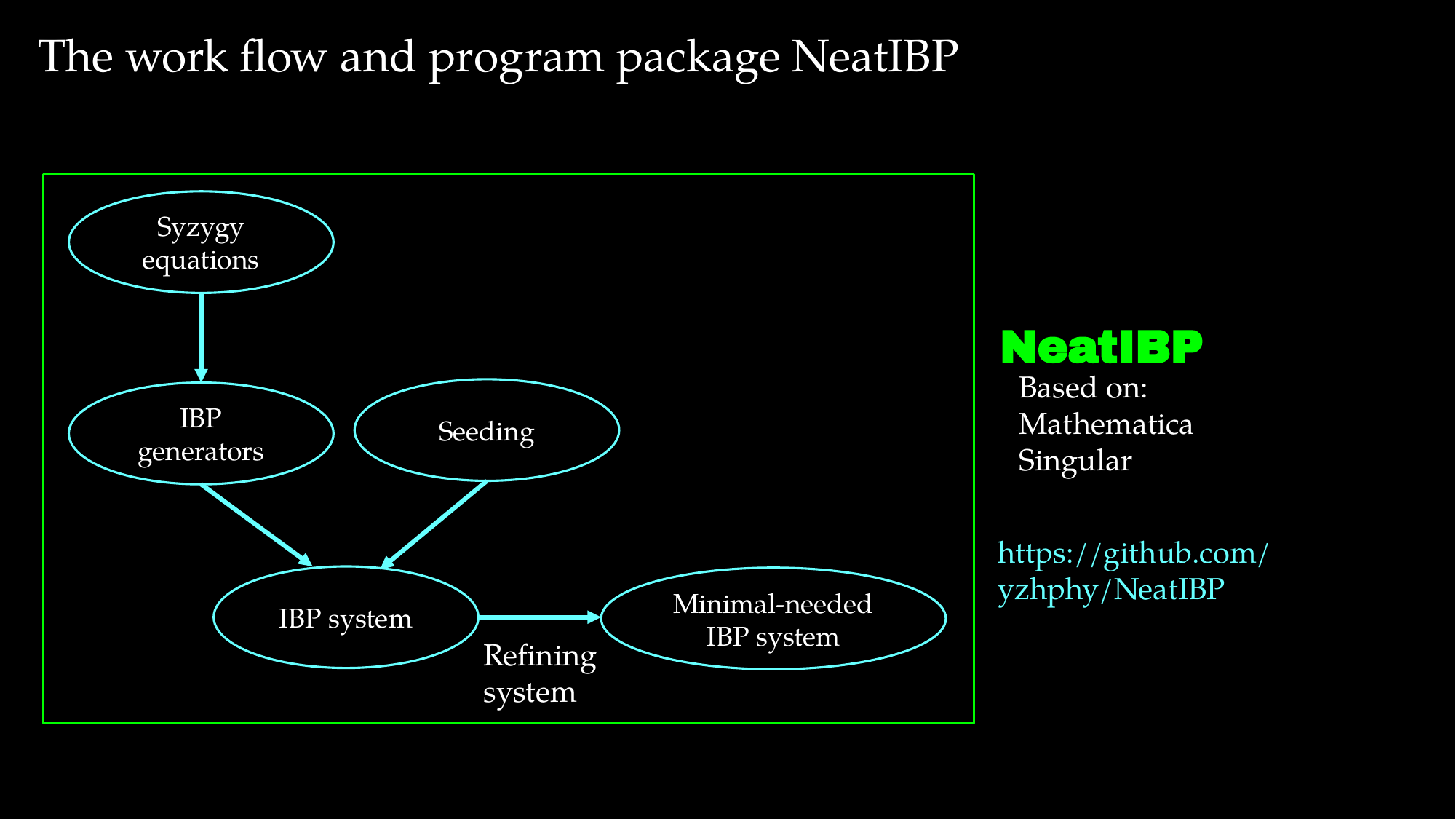

The work flow and program package NeatIBP

Syzygy equations
Seeding
IBP generators
IBP system
Minimal-needed IBP system
Refining
system
NeatIBP
Based on:
Mathematica
Singular
https://github.com/yzhphy/NeatIBP